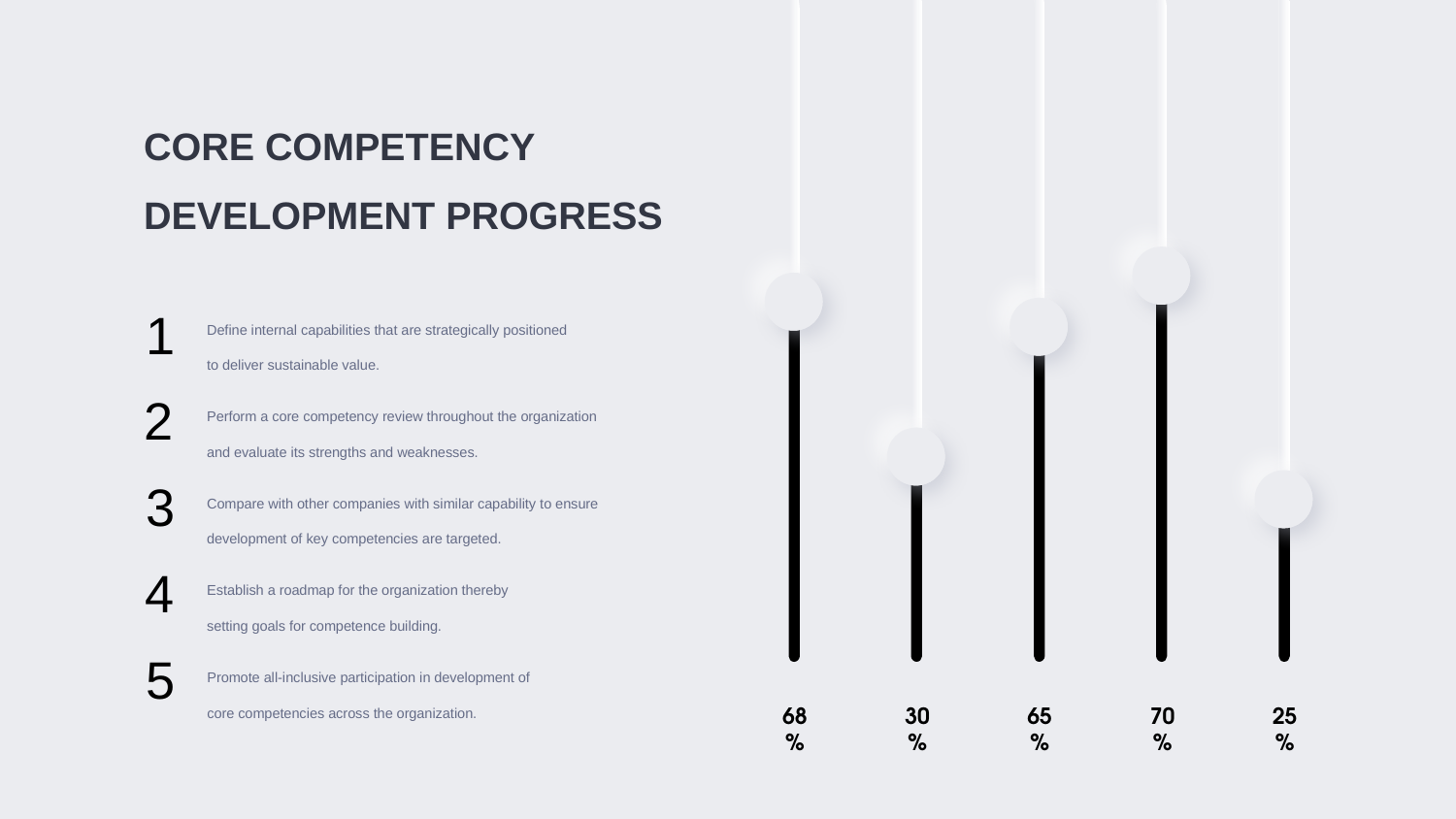

CORE COMPETENCY DEVELOPMENT PROGRESS

1
Define internal capabilities that are strategically positioned to deliver sustainable value.

2
Perform a core competency review throughout the organization and evaluate its strengths and weaknesses.

3

Compare with other companies with similar capability to ensure development of key competencies are targeted.

4
Establish a roadmap for the organization thereby setting goals for competence building.
5
Promote all-inclusive participation in development of core competencies across the organization.
68%
30%
65%
70%
25%